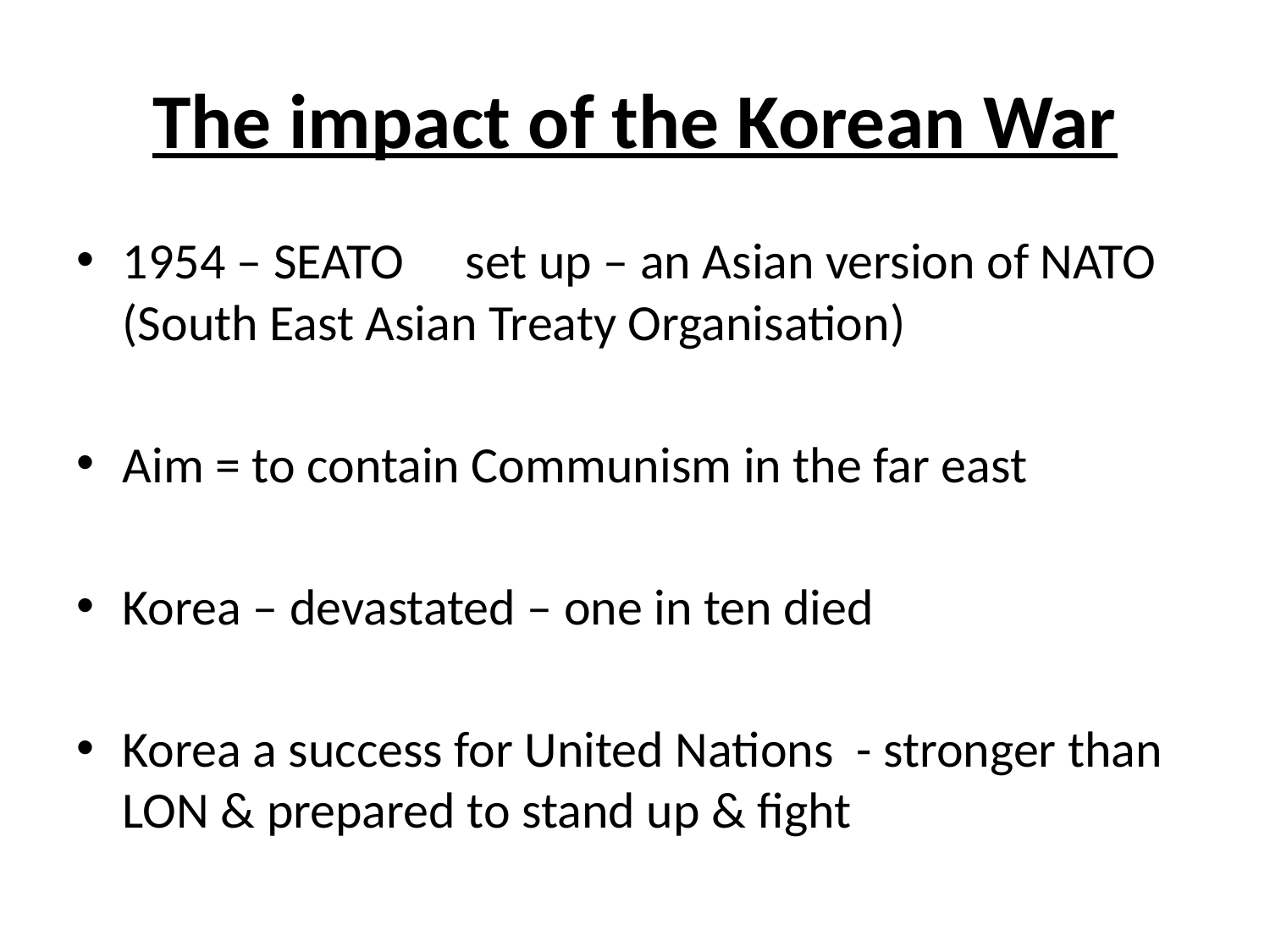

# The impact of the Korean War
1954 – SEATO 	set up – an Asian version of NATO (South East Asian Treaty Organisation)

Aim = to contain Communism in the far east

Korea – devastated – one in ten died

Korea a success for United Nations  - stronger than LON & prepared to stand up & fight